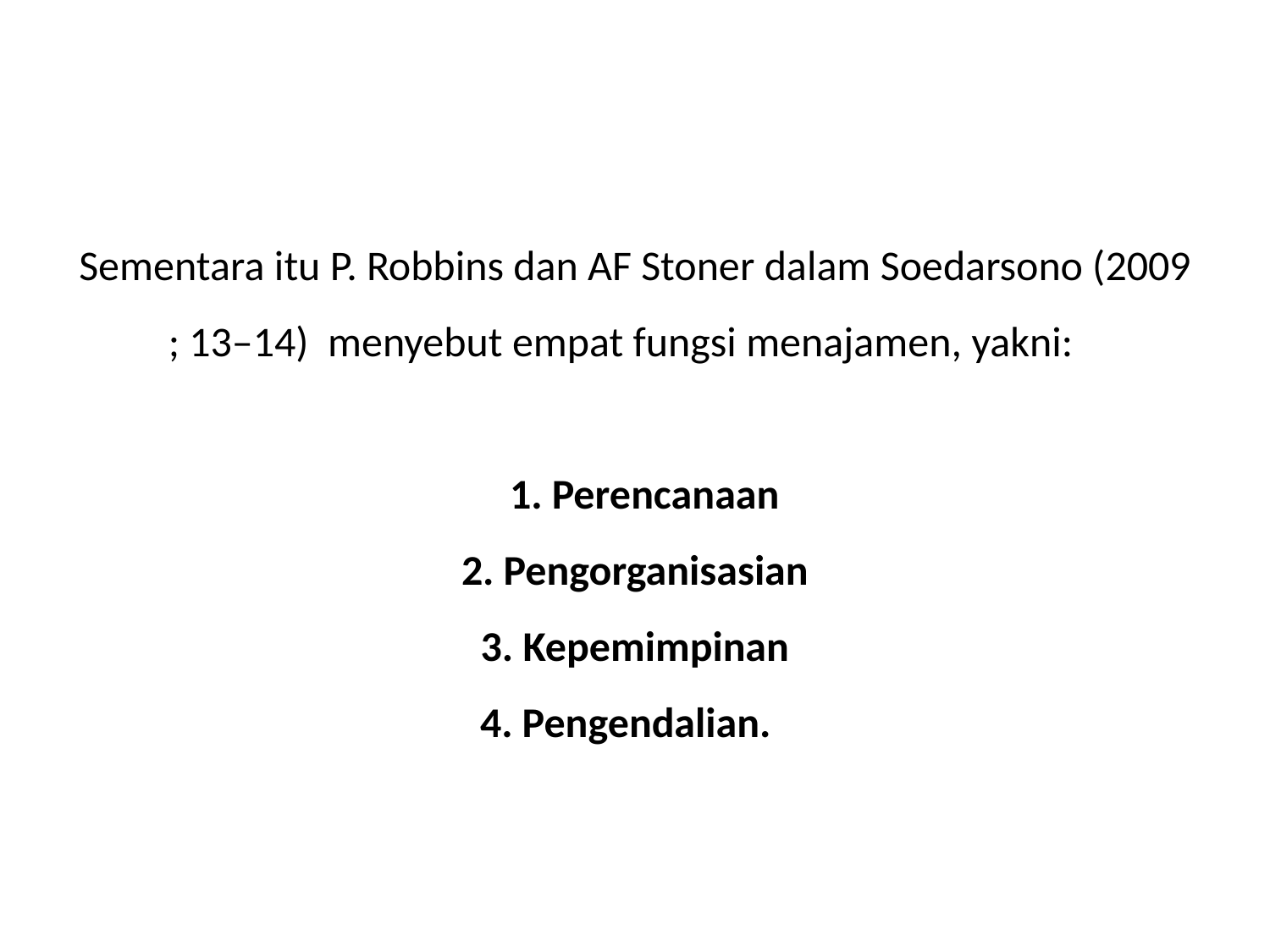

# Sementara itu P. Robbins dan AF Stoner dalam Soedarsono (2009; 13–14)  menyebut empat fungsi menajamen, yakni:     1. Perencanaan 2. Pengorganisasian 3. Kepemimpinan 4. Pengendalian.